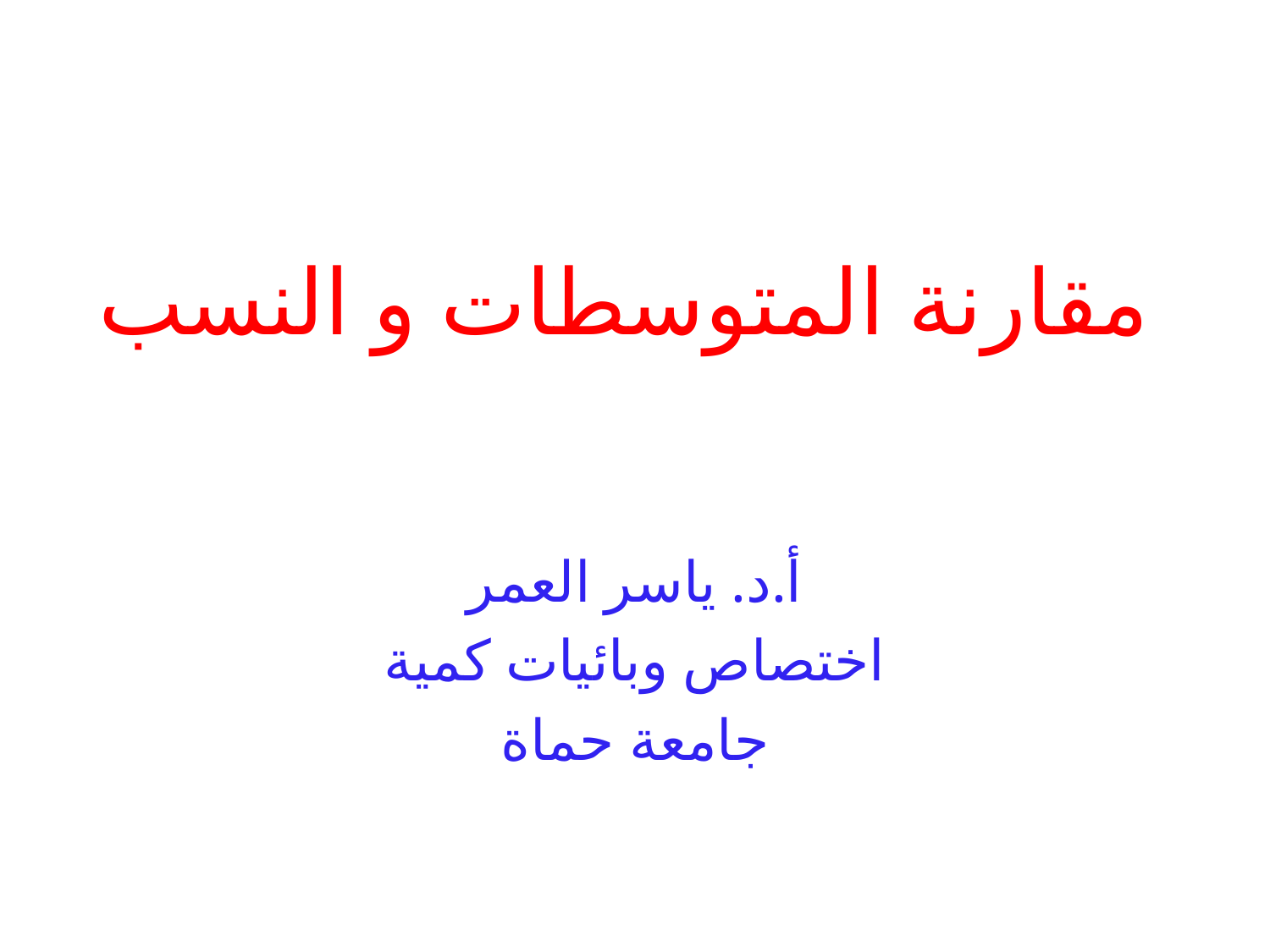

# مقارنة المتوسطات و النسب
أ.د. ياسر العمر
اختصاص وبائيات كمية
جامعة حماة